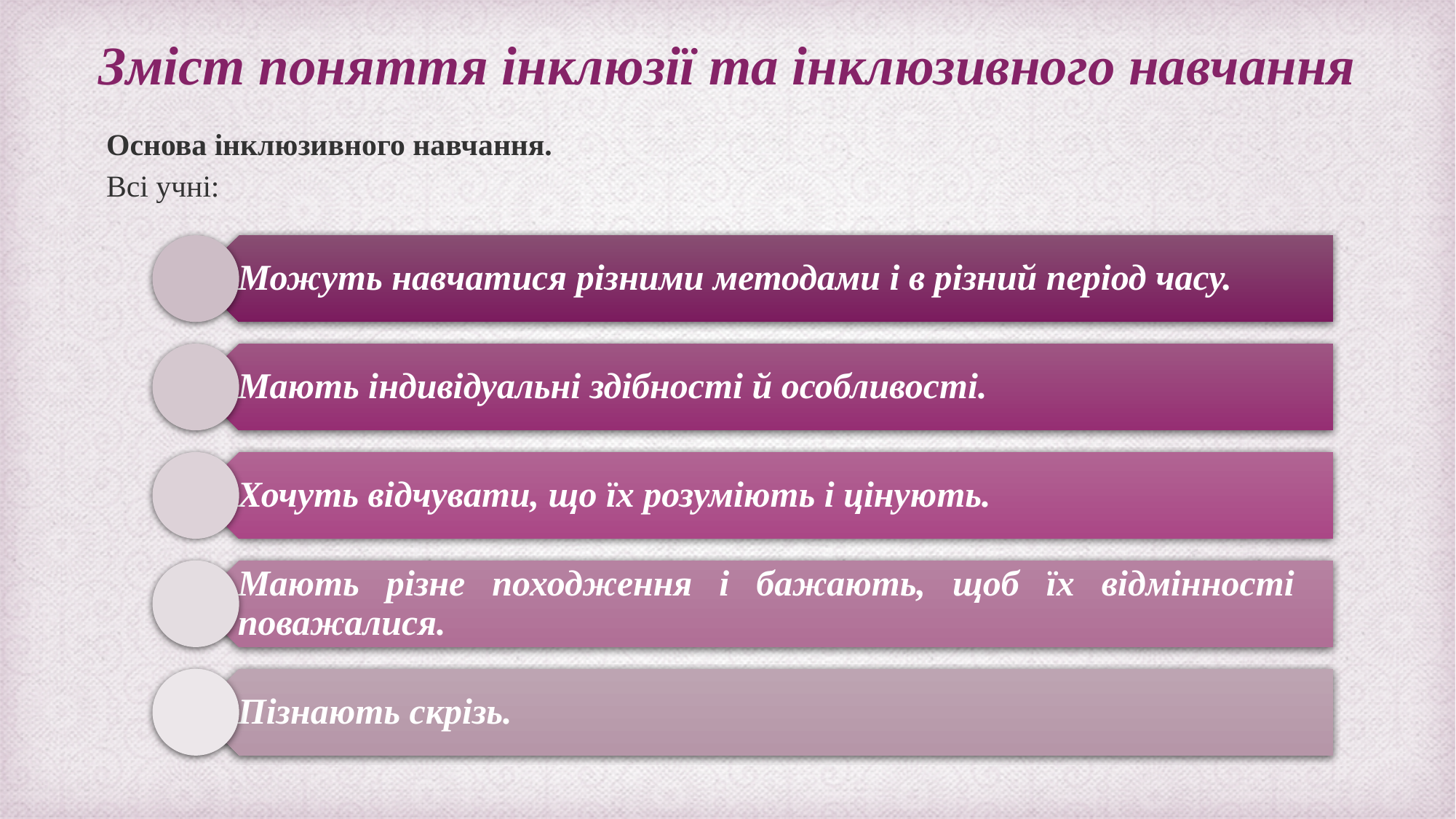

# Зміст поняття інклюзії та інклюзивного навчання
Основа інклюзивного навчання.
Всі учні:
Можуть навчатися різними методами і в різний період часу.
Мають індивідуальні здібності й особливості.
Хочуть відчувати, що їх розуміють і цінують.
Мають різне походження і бажають, щоб їх відмінності поважалися.
Пізнають скрізь.